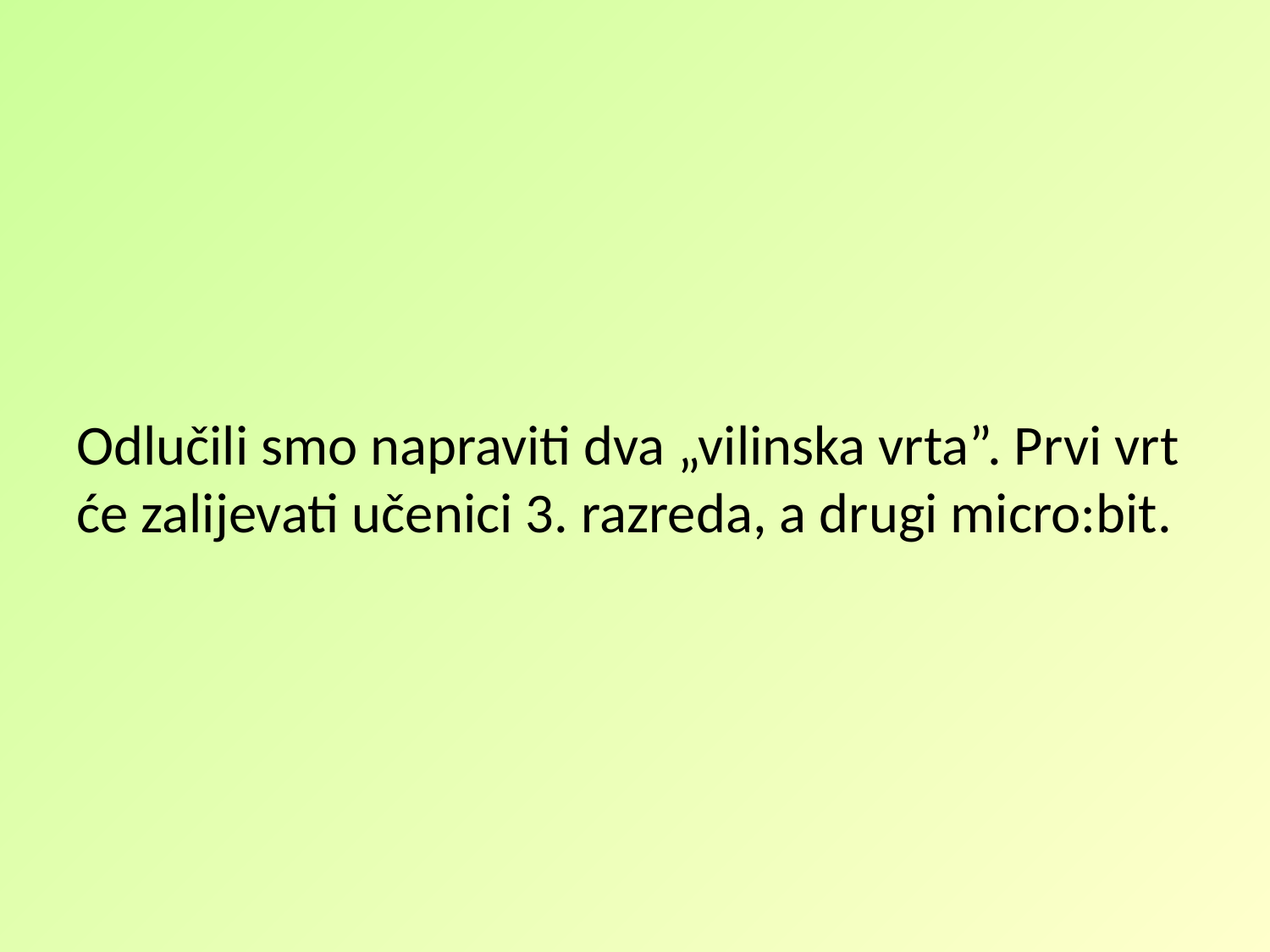

# Odlučili smo napraviti dva „vilinska vrta”. Prvi vrt će zalijevati učenici 3. razreda, a drugi micro:bit.